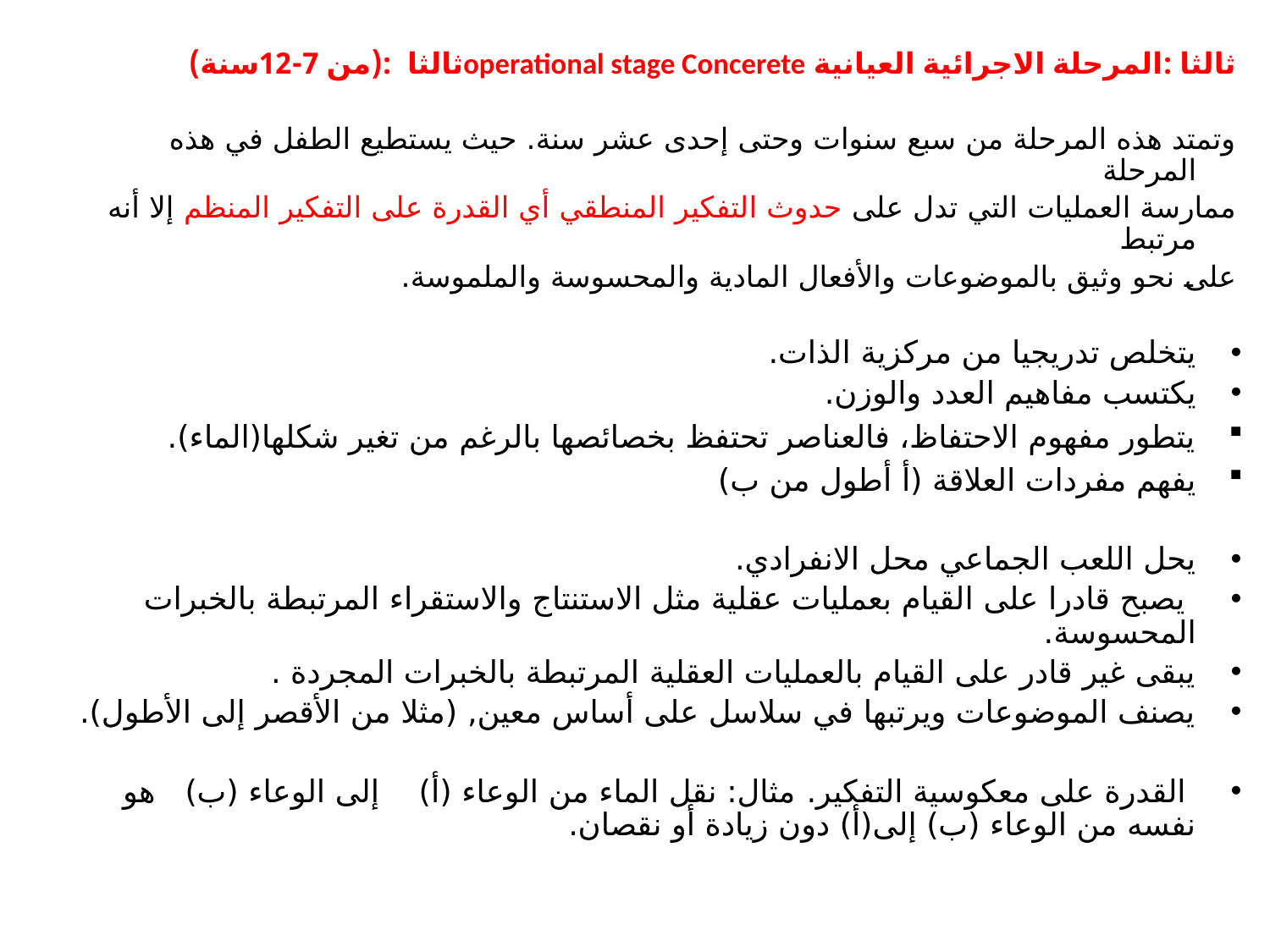

ثالثا :المرحلة الاجرائية العيانية operational stage Concereteثالثا  :(من 7-12سنة)

وتمتد هذه المرحلة من سبع سنوات وحتى إحدى عشر سنة. حيث يستطيع الطفل في هذه المرحلة
ممارسة العمليات التي تدل على حدوث التفكير المنطقي أي القدرة على التفكير المنظم إلا أنه مرتبط
على نحو وثيق بالموضوعات والأفعال المادية والمحسوسة والملموسة.

يتخلص تدريجيا من مركزية الذات.
يكتسب مفاهيم العدد والوزن.
يتطور مفهوم الاحتفاظ، فالعناصر تحتفظ بخصائصها بالرغم من تغير شكلها(الماء).
يفهم مفردات العلاقة (أ أطول من ب)

يحل اللعب الجماعي محل الانفرادي.
 يصبح قادرا على القيام بعمليات عقلية مثل الاستنتاج والاستقراء المرتبطة بالخبرات المحسوسة.
يبقى غير قادر على القيام بالعمليات العقلية المرتبطة بالخبرات المجردة .
يصنف الموضوعات ويرتبها في سلاسل على أساس معين, (مثلا من الأقصر إلى الأطول).

 القدرة على معكوسية التفكير. مثال: نقل الماء من الوعاء (أ)    إلى الوعاء (ب)   هو نفسه من الوعاء (ب) إلى(أ) دون زيادة أو نقصان.